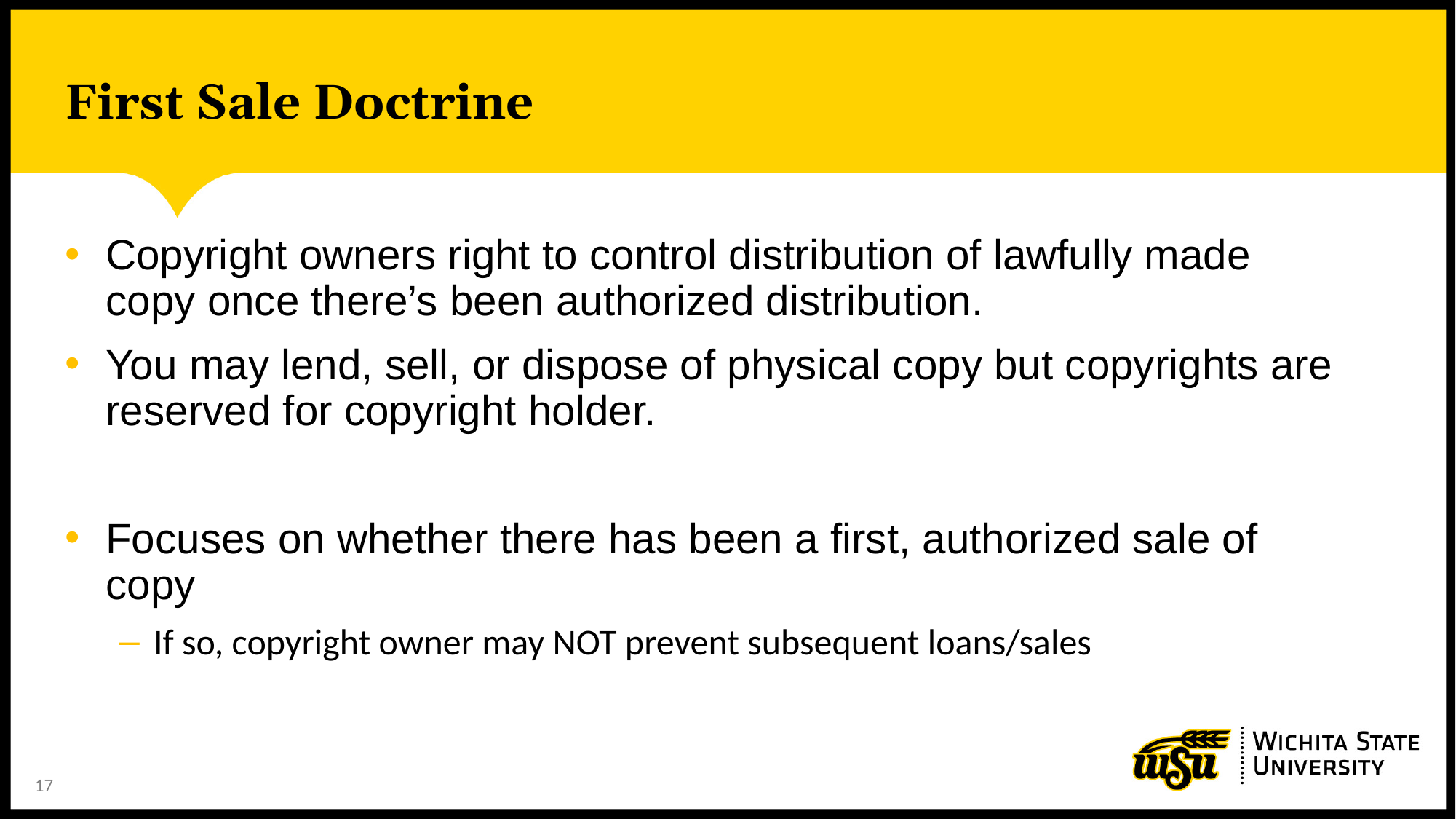

# First Sale Doctrine
Copyright owners right to control distribution of lawfully made copy once there’s been authorized distribution.
You may lend, sell, or dispose of physical copy but copyrights are reserved for copyright holder.

Focuses on whether there has been a first, authorized sale of copy
If so, copyright owner may NOT prevent subsequent loans/sales